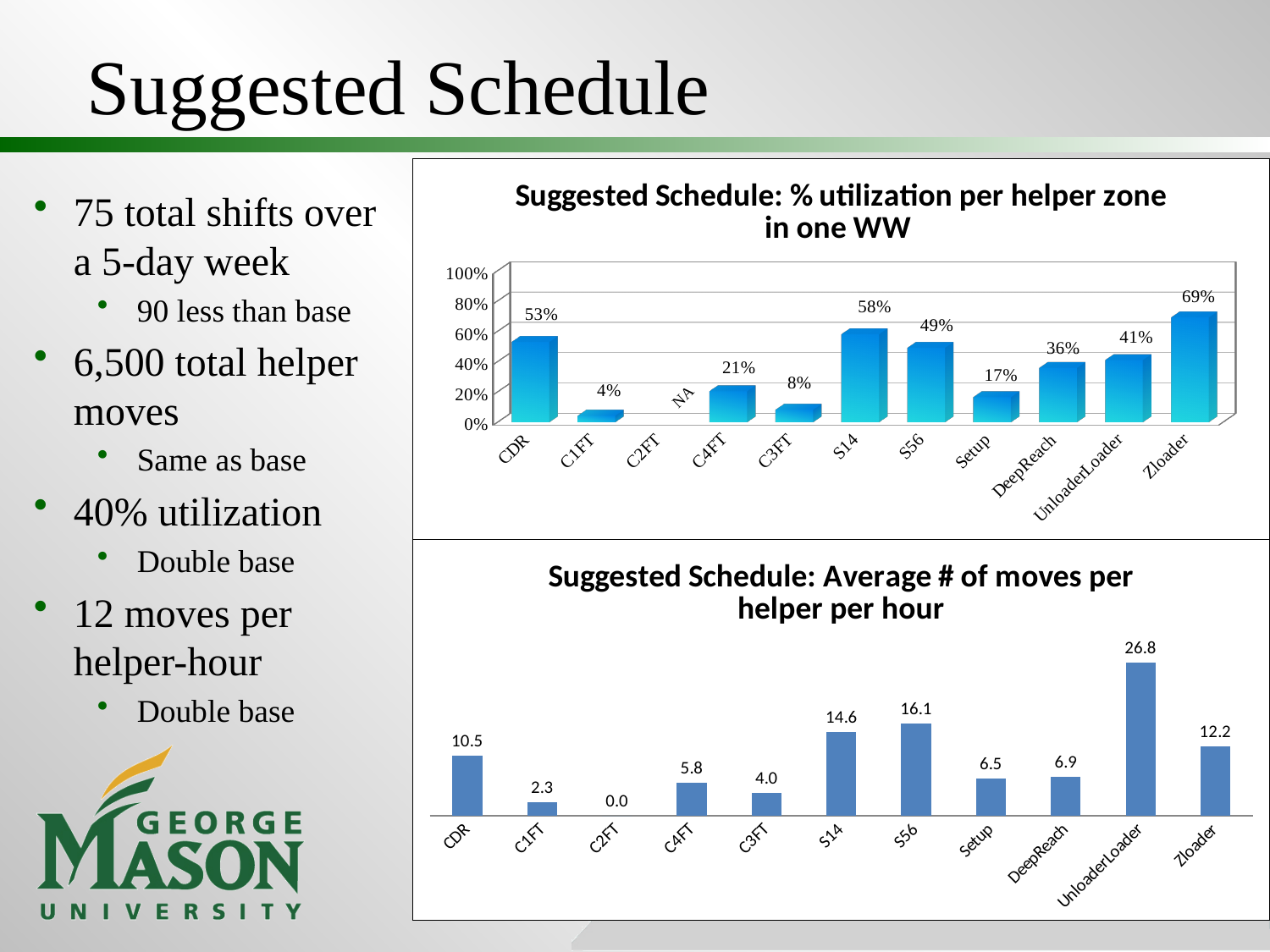

# Suggested Schedule

[unsupported chart]

75 total shifts over a 5-day week
90 less than base
6,500 total helper moves
Same as base
40% utilization
Double base
12 moves per helper-hour
Double base

### Chart: Suggested Schedule: Average # of moves per helper per hour

| Category |  |
|---|---|
| CDR | 10.494505494505496 |
| C1FT | 2.3333333333333335 |
| C2FT | 0.0 |
| C4FT | 5.791208791208798 |
| C3FT | 4.0 |
| S14 | 14.64285714285714 |
| S56 | 16.08571428571423 |
| Setup | 6.476190476190475 |
| DeepReach | 6.857142857142848 |
| UnloaderLoader | 26.818181818181817 |
| Zloader | 12.154761904761905 |
22